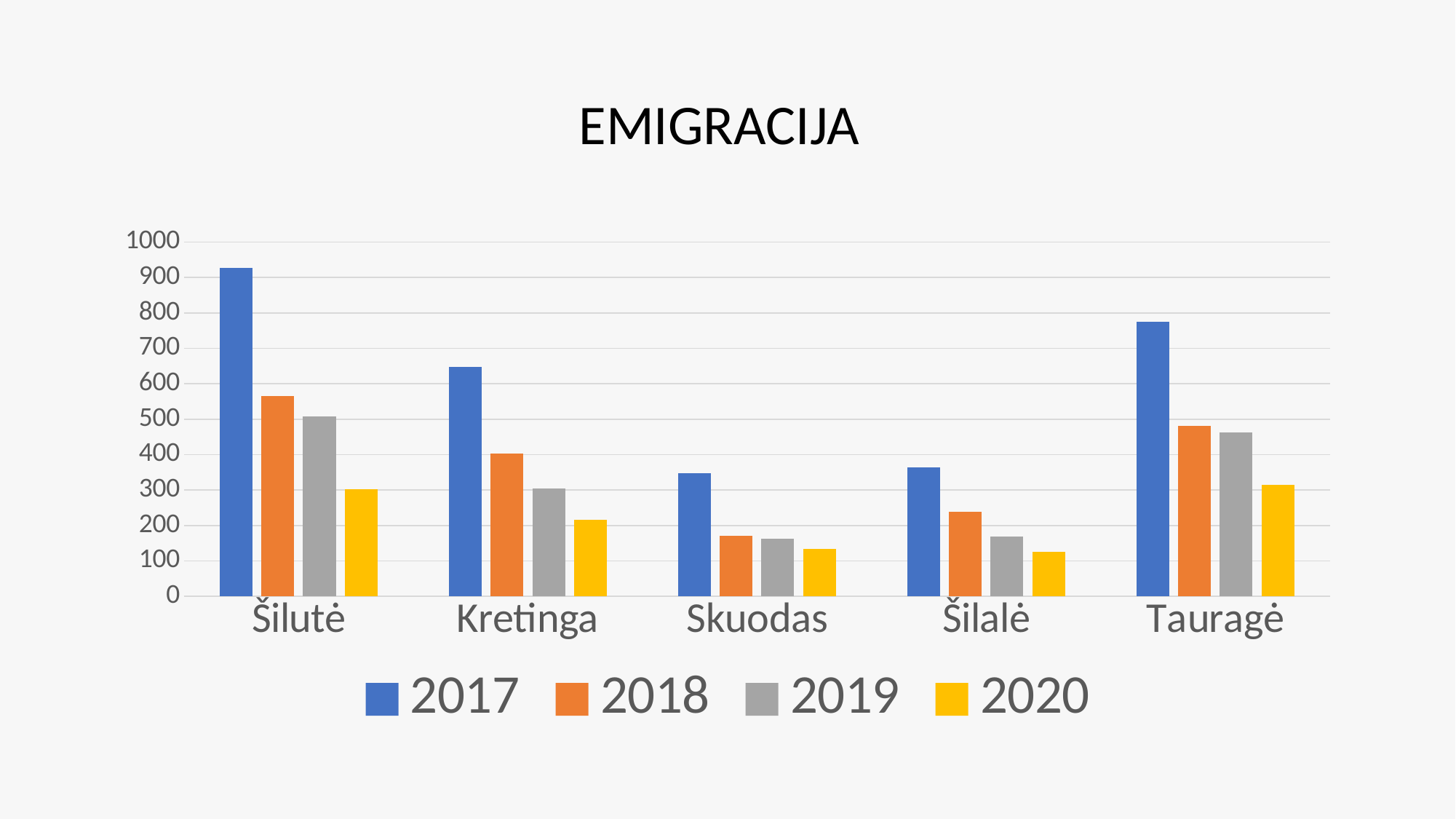

# EMIGRACIJA

### Chart

| Category | 2017 | 2018 | 2019 | 2020 |
|---|---|---|---|---|
| Šilutė | 927.0 | 565.0 | 507.0 | 303.0 |
| Kretinga | 647.0 | 403.0 | 304.0 | 217.0 |
| Skuodas | 347.0 | 170.0 | 163.0 | 133.0 |
| Šilalė | 365.0 | 239.0 | 168.0 | 125.0 |
| Tauragė | 774.0 | 481.0 | 463.0 | 315.0 |